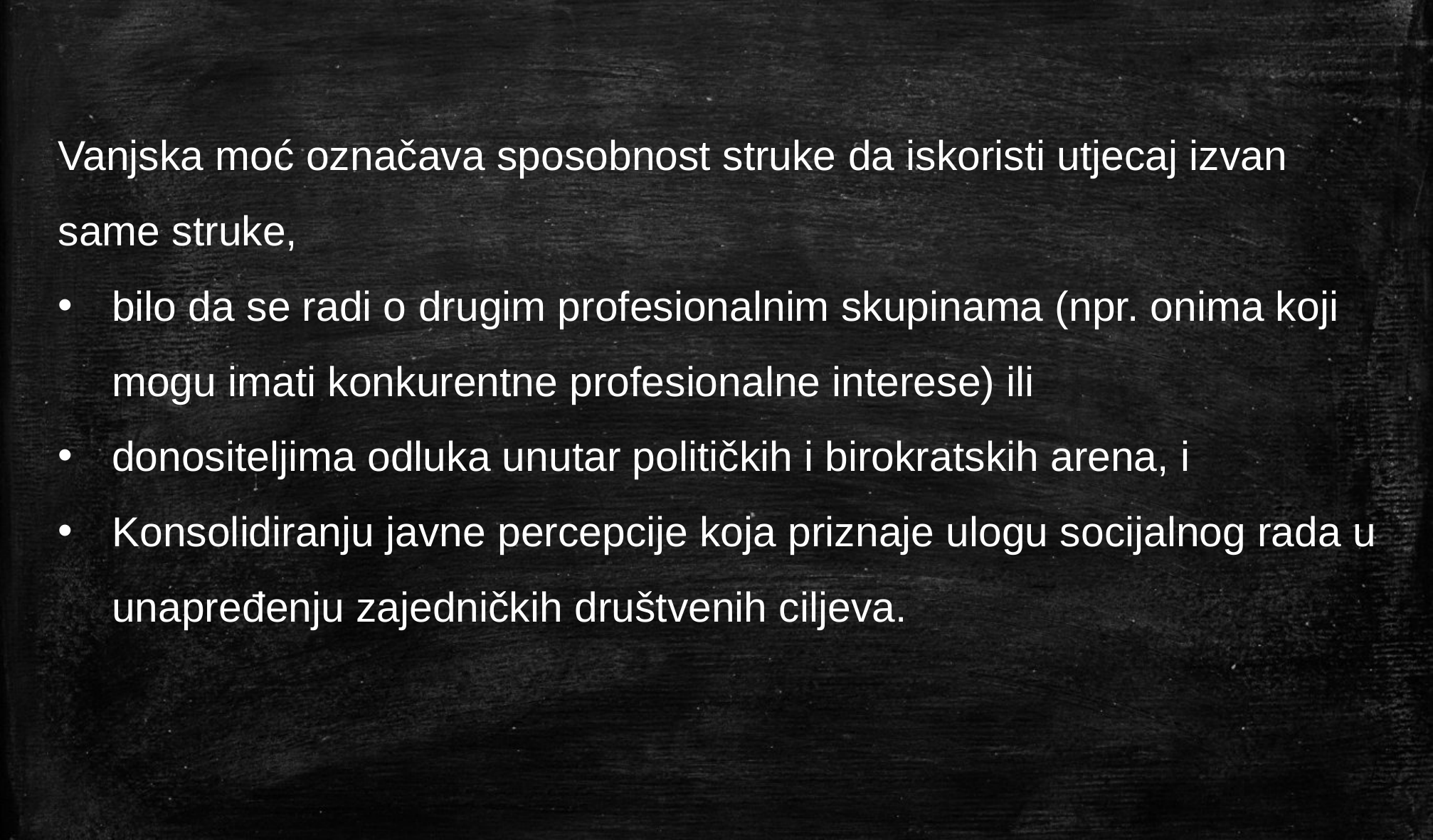

Vanjska moć označava sposobnost struke da iskoristi utjecaj izvan same struke,
bilo da se radi o drugim profesionalnim skupinama (npr. onima koji mogu imati konkurentne profesionalne interese) ili
donositeljima odluka unutar političkih i birokratskih arena, i
Konsolidiranju javne percepcije koja priznaje ulogu socijalnog rada u unapređenju zajedničkih društvenih ciljeva.